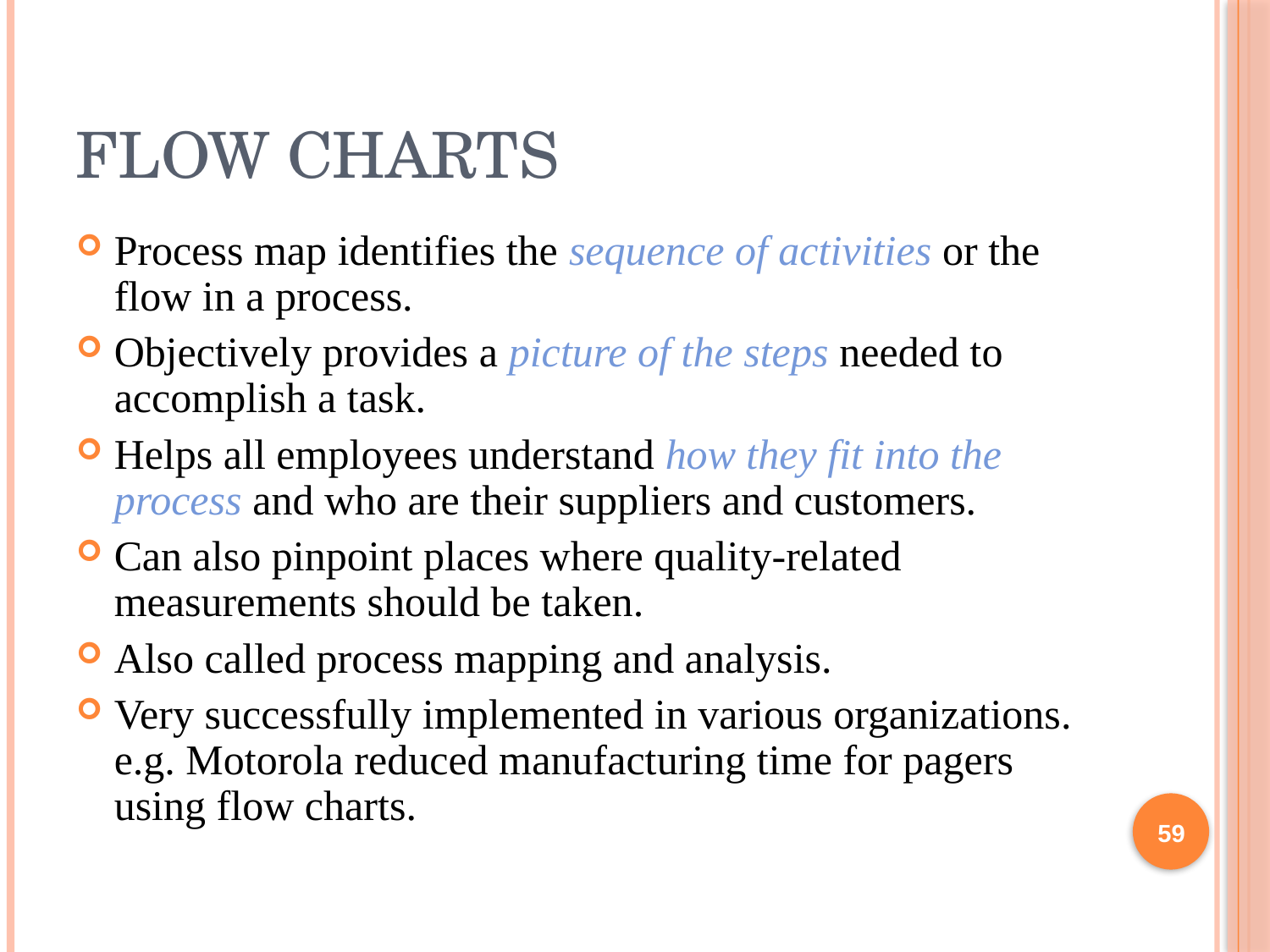

# Flow charts
Process map identifies the sequence of activities or the flow in a process.
Objectively provides a picture of the steps needed to accomplish a task.
Helps all employees understand how they fit into the process and who are their suppliers and customers.
Can also pinpoint places where quality-related measurements should be taken.
Also called process mapping and analysis.
Very successfully implemented in various organizations. e.g. Motorola reduced manufacturing time for pagers using flow charts.
59